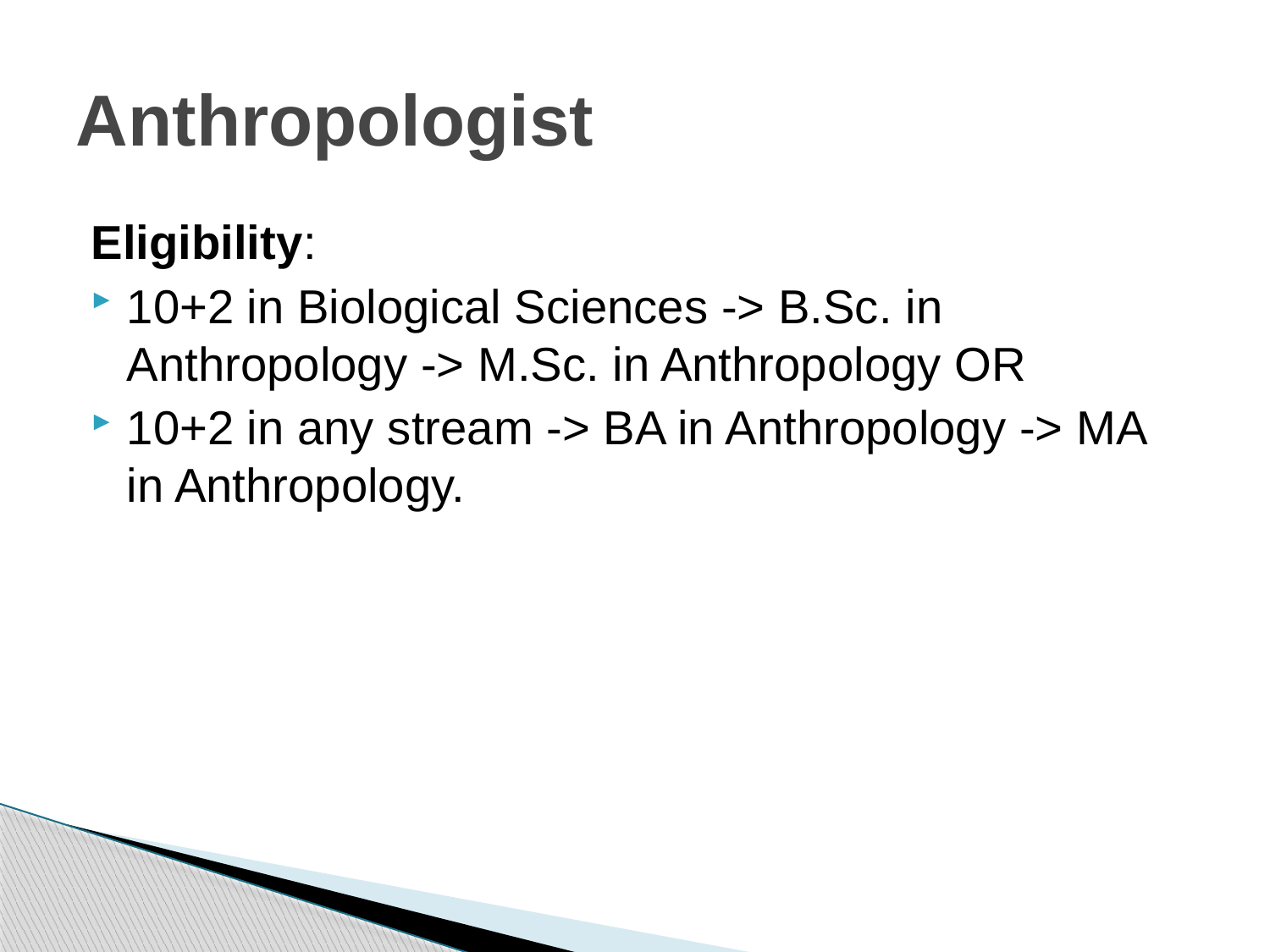

# Anthropologist
Eligibility:
10+2 in Biological Sciences -> B.Sc. in Anthropology -> M.Sc. in Anthropology OR
10+2 in any stream -> BA in Anthropology -> MA in Anthropology.